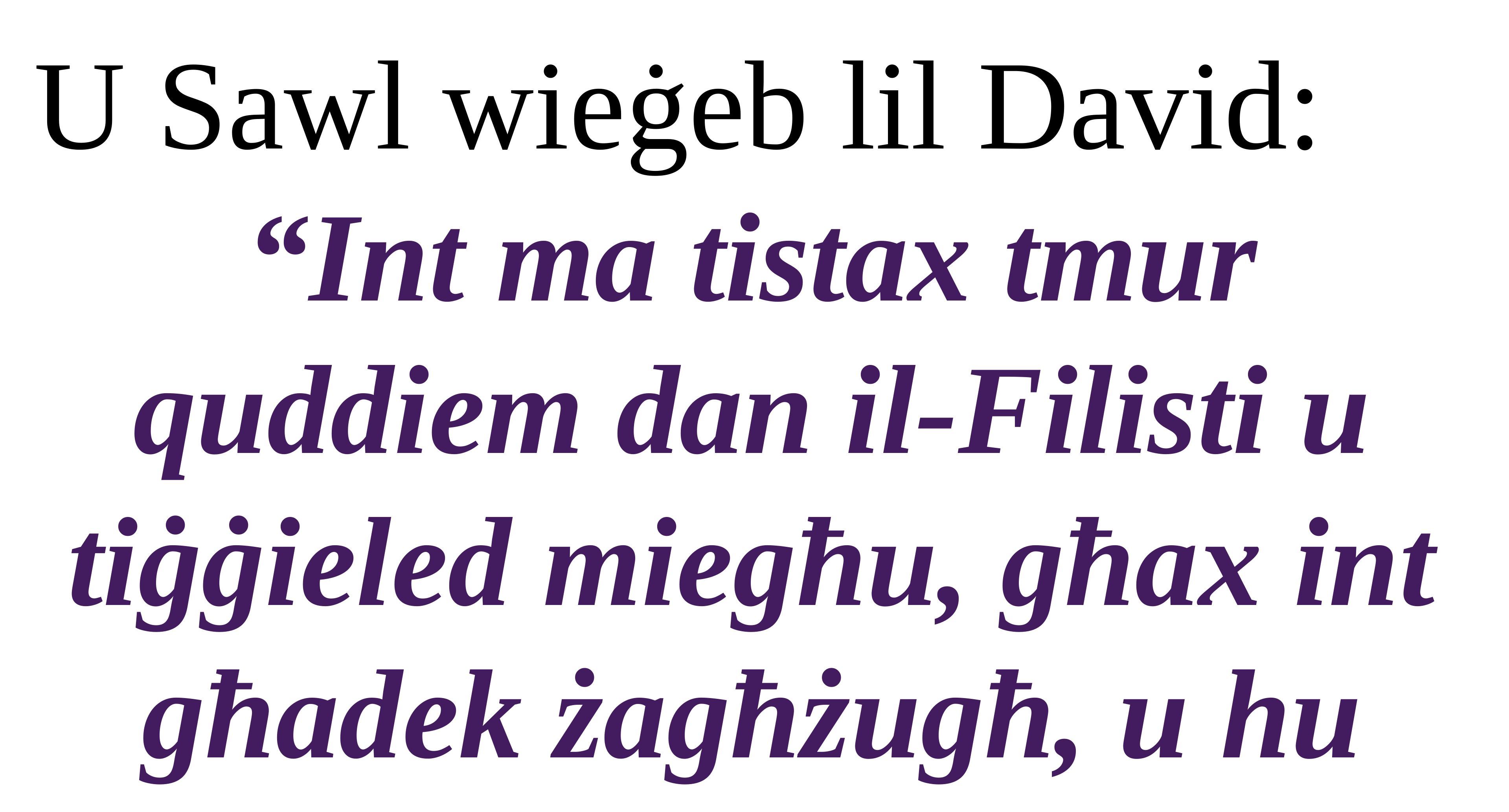

U Sawl wieġeb lil David:
“Int ma tistax tmur quddiem dan il-Filisti u tiġġieled miegħu, għax int għadek żagħżugħ, u hu